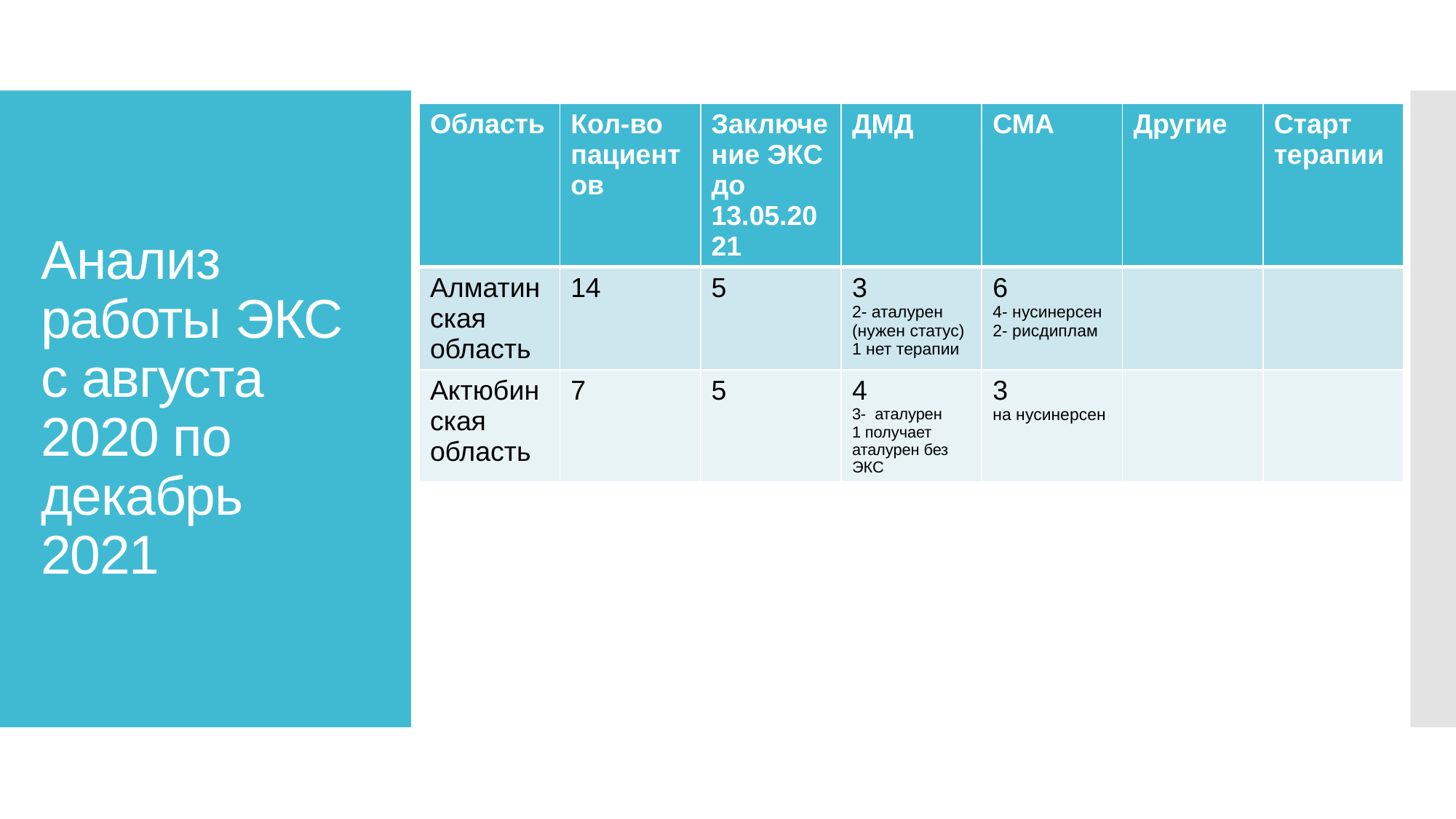

| Область | Кол-во пациентов | Заключение ЭКС до 13.05.2021 | ДМД | СМА | Другие | Старт терапии |
| --- | --- | --- | --- | --- | --- | --- |
| Алматинская область | 14 | 5 | 3 2- аталурен (нужен статус) 1 нет терапии | 6 4- нусинерсен 2- рисдиплам |  |  |
| Актюбинская область | 7 | 5 | 4 3- аталурен 1 получает аталурен без ЭКС | 3 на нусинерсен |  |  |
# Анализ работы ЭКС с августа 2020 по декабрь 2021